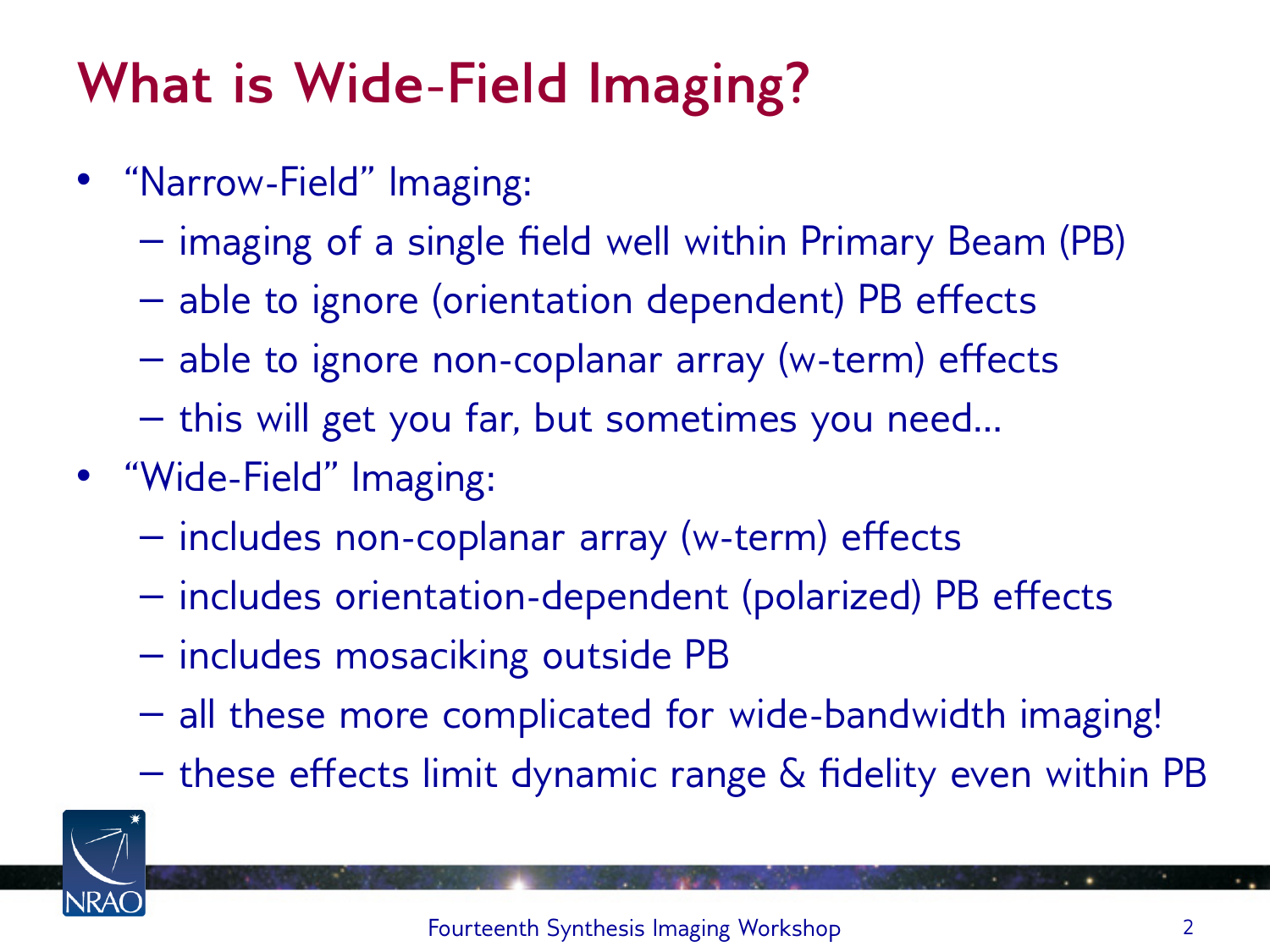

# What is Wide-Field Imaging?
“Narrow-Field” Imaging:
imaging of a single field well within Primary Beam (PB)
able to ignore (orientation dependent) PB effects
able to ignore non-coplanar array (w-term) effects
this will get you far, but sometimes you need…
“Wide-Field” Imaging:
includes non-coplanar array (w-term) effects
includes orientation-dependent (polarized) PB effects
includes mosaciking outside PB
all these more complicated for wide-bandwidth imaging!
these effects limit dynamic range & fidelity even within PB
Fourteenth Synthesis Imaging Workshop
2